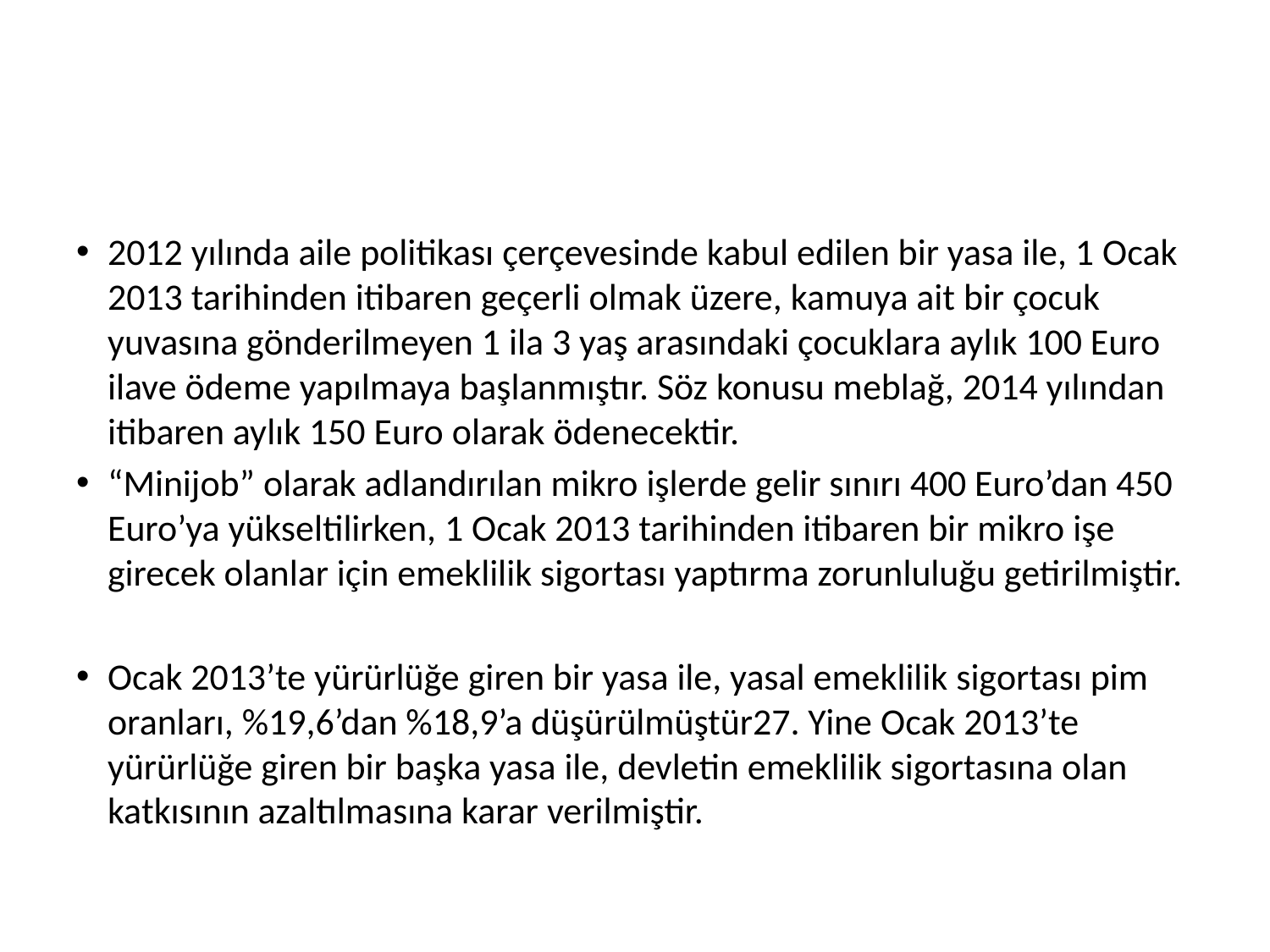

#
2012 yılında aile politikası çerçevesinde kabul edilen bir yasa ile, 1 Ocak 2013 tarihinden itibaren geçerli olmak üzere, kamuya ait bir çocuk yuvasına gönderilmeyen 1 ila 3 yaş arasındaki çocuklara aylık 100 Euro ilave ödeme yapılmaya başlanmıştır. Söz konusu meblağ, 2014 yılından itibaren aylık 150 Euro olarak ödenecektir.
“Minijob” olarak adlandırılan mikro işlerde gelir sınırı 400 Euro’dan 450 Euro’ya yükseltilirken, 1 Ocak 2013 tarihinden itibaren bir mikro işe girecek olanlar için emeklilik sigortası yaptırma zorunluluğu getirilmiştir.

Ocak 2013’te yürürlüğe giren bir yasa ile, yasal emeklilik sigortası pim oranları, %19,6’dan %18,9’a düşürülmüştür27. Yine Ocak 2013’te yürürlüğe giren bir başka yasa ile, devletin emeklilik sigortasına olan katkısının azaltılmasına karar verilmiştir.